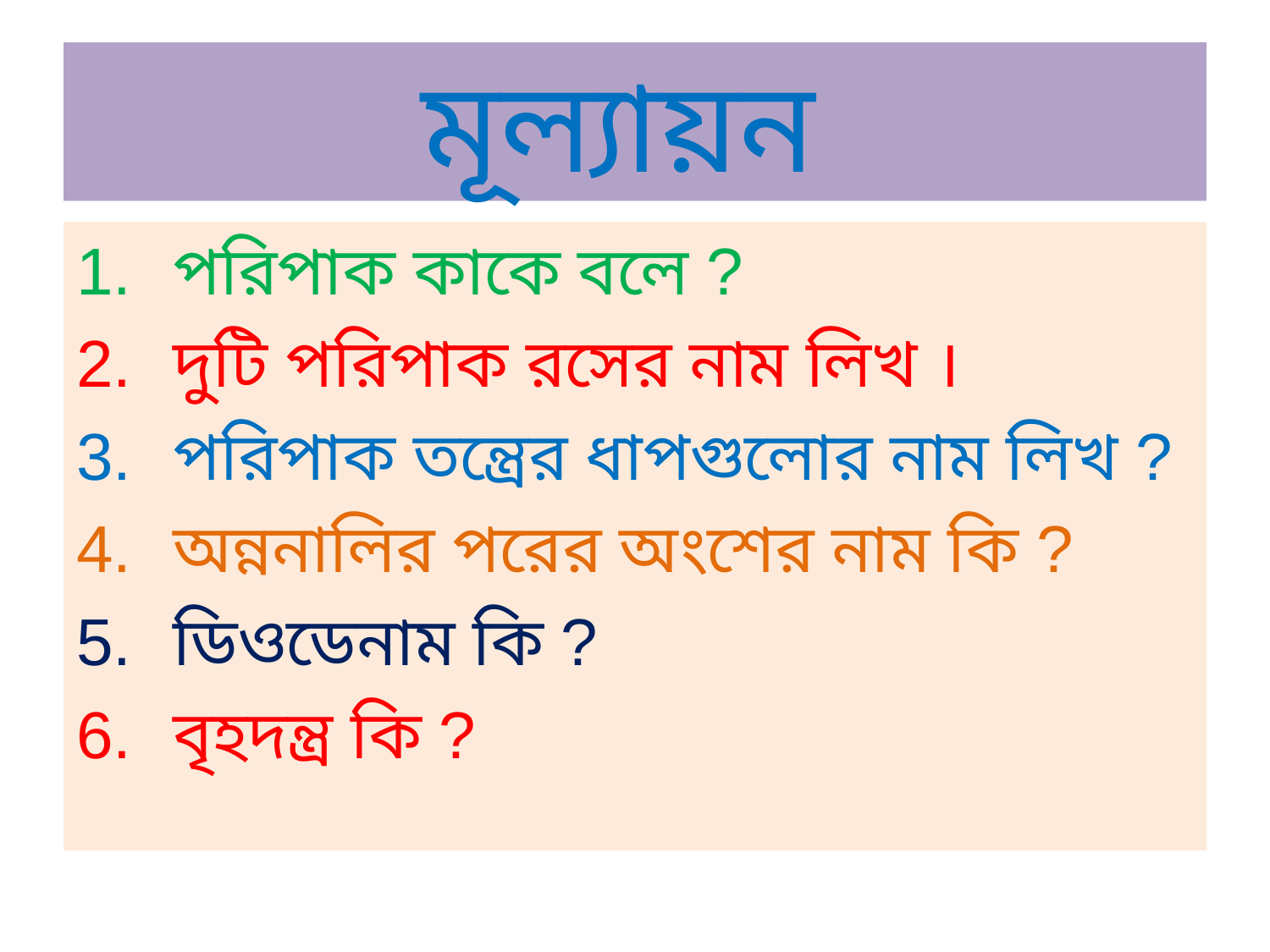

# মূল্যায়ন
পরিপাক কাকে বলে ?
দুটি পরিপাক রসের নাম লিখ ।
পরিপাক তন্ত্রের ধাপগুলোর নাম লিখ ?
অন্ননালির পরের অংশের নাম কি ?
ডিওডেনাম কি ?
বৃহদন্ত্র কি ?